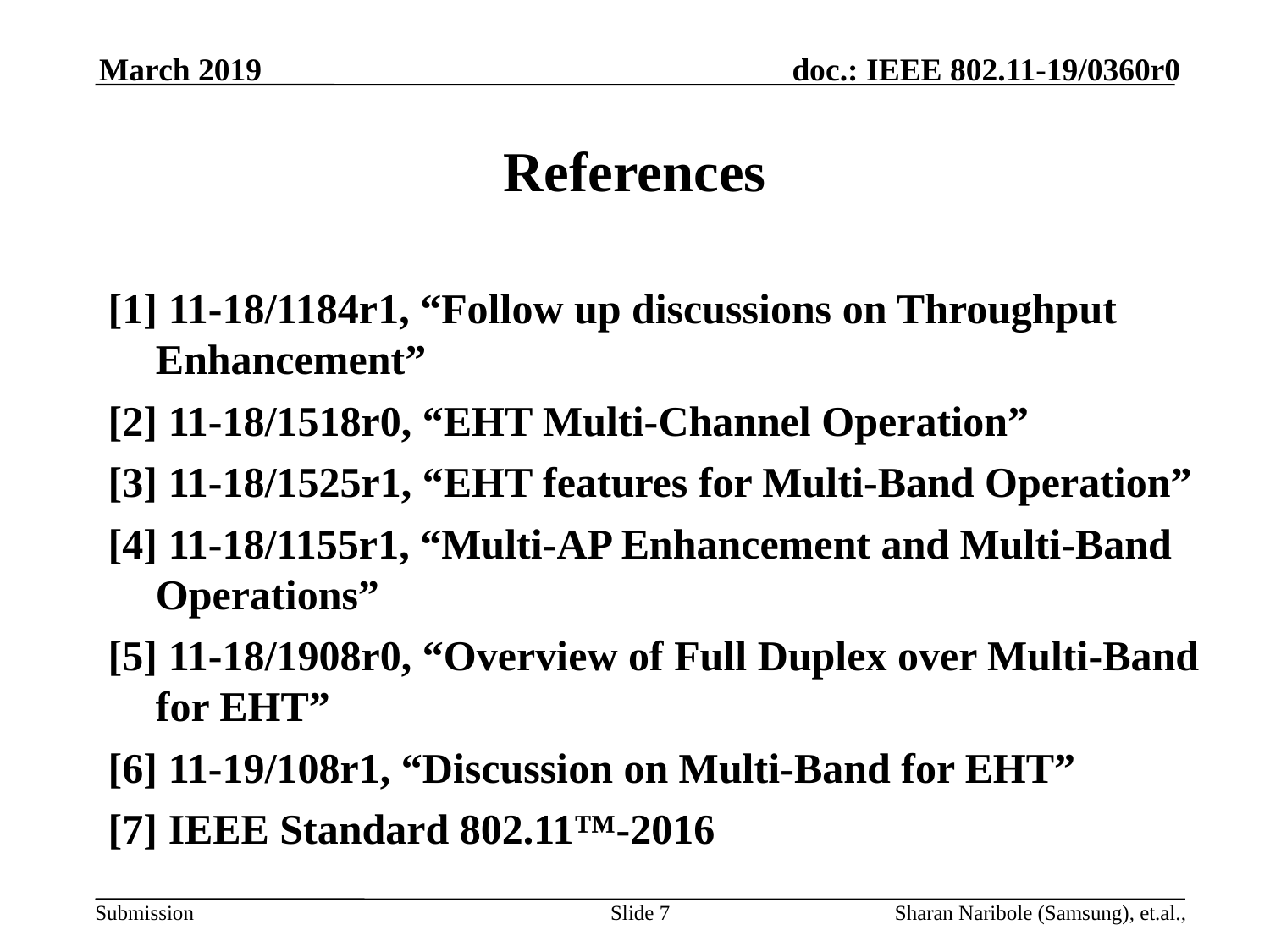

March 2019
# References
[1] 11-18/1184r1, “Follow up discussions on Throughput Enhancement”
[2] 11-18/1518r0, “EHT Multi-Channel Operation”
[3] 11-18/1525r1, “EHT features for Multi-Band Operation”
[4] 11-18/1155r1, “Multi-AP Enhancement and Multi-Band Operations”
[5] 11-18/1908r0, “Overview of Full Duplex over Multi-Band for EHT”
[6] 11-19/108r1, “Discussion on Multi-Band for EHT”
[7] IEEE Standard 802.11™-2016

Slide 7
Sharan Naribole (Samsung), et.al.,